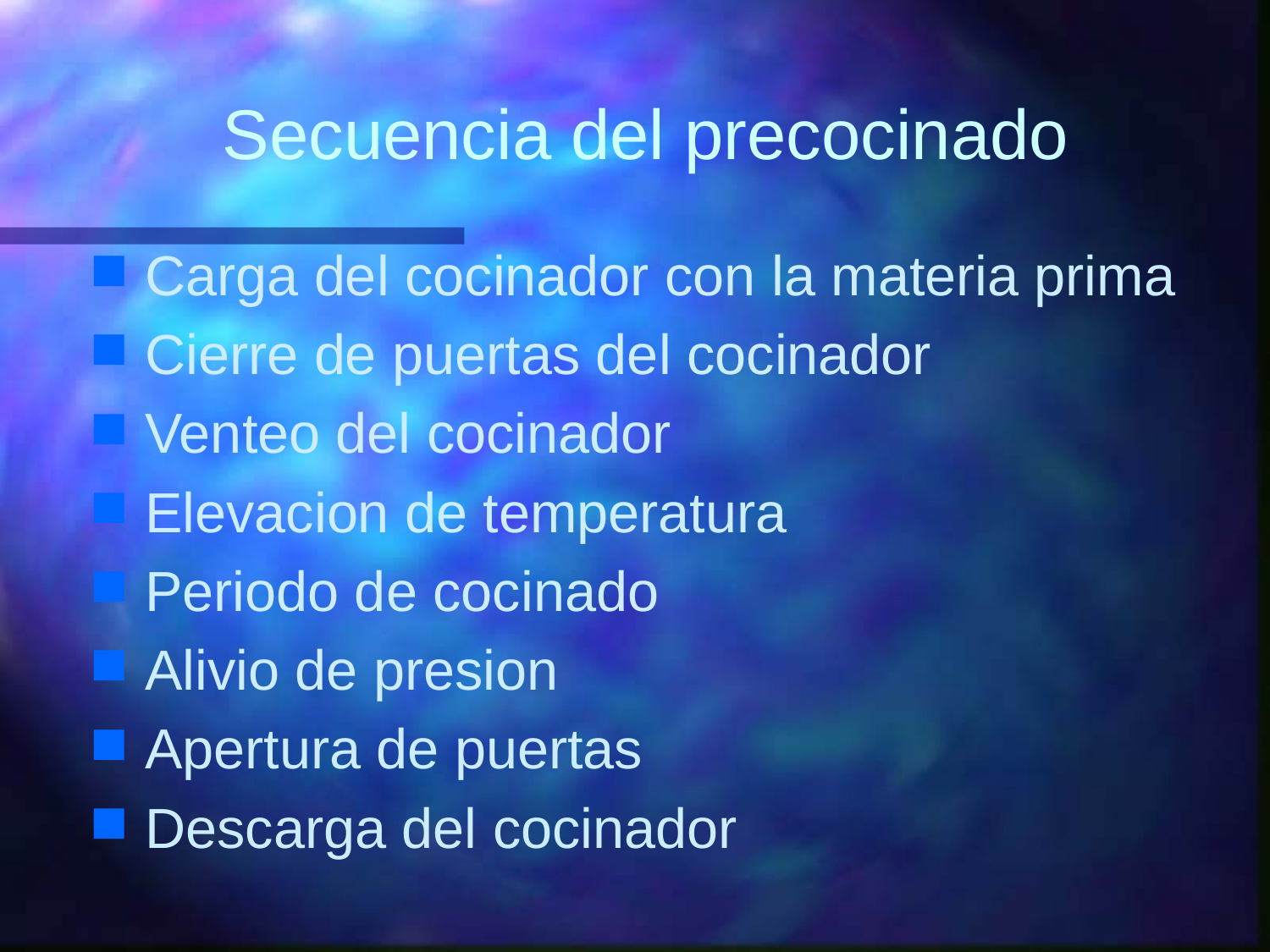

# Secuencia del precocinado
Carga del cocinador con la materia prima
Cierre de puertas del cocinador
Venteo del cocinador
Elevacion de temperatura
Periodo de cocinado
Alivio de presion
Apertura de puertas
Descarga del cocinador